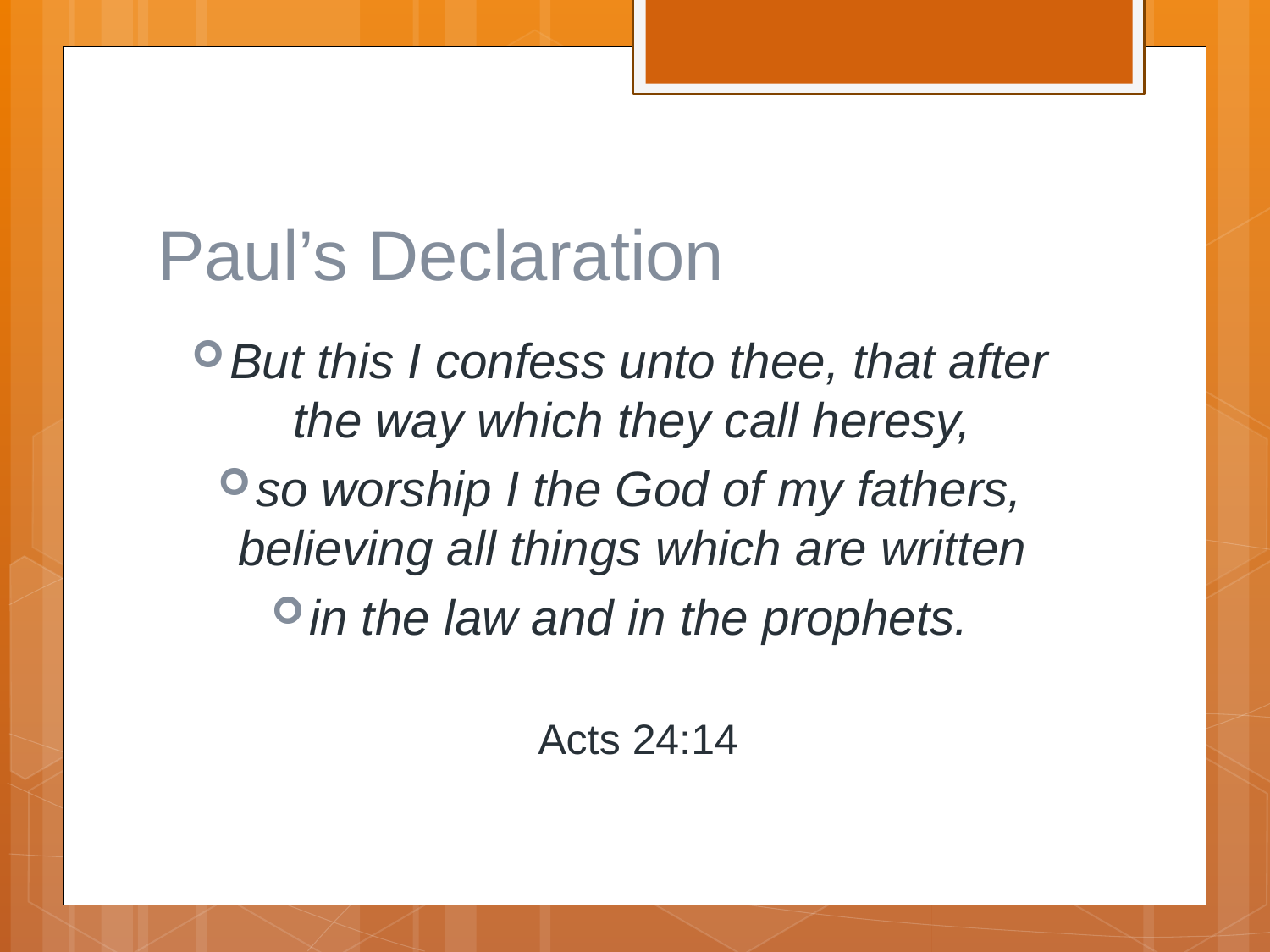

# Paul’s Declaration
But this I confess unto thee, that after the way which they call heresy,
so worship I the God of my fathers, believing all things which are written
in the law and in the prophets.

   Acts 24:14